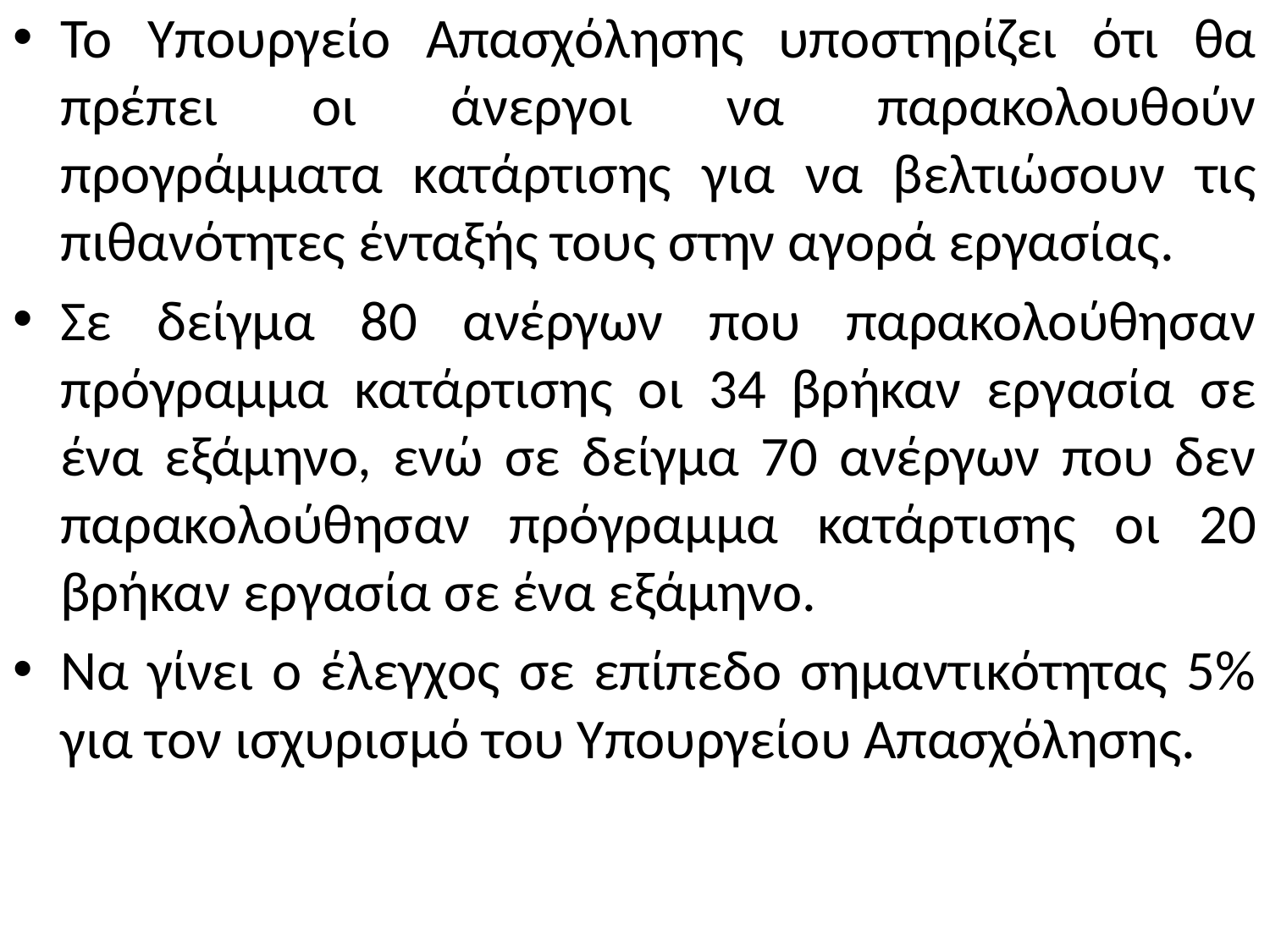

Το Υπουργείο Απασχόλησης υποστηρίζει ότι θα πρέπει οι άνεργοι να παρακολουθούν προγράμματα κατάρτισης για να βελτιώσουν τις πιθανότητες ένταξής τους στην αγορά εργασίας.
Σε δείγμα 80 ανέργων που παρακολούθησαν πρόγραμμα κατάρτισης οι 34 βρήκαν εργασία σε ένα εξάμηνο, ενώ σε δείγμα 70 ανέργων που δεν παρακολούθησαν πρόγραμμα κατάρτισης οι 20 βρήκαν εργασία σε ένα εξάμηνο.
Να γίνει ο έλεγχος σε επίπεδο σημαντικότητας 5% για τον ισχυρισμό του Υπουργείου Απασχόλησης.